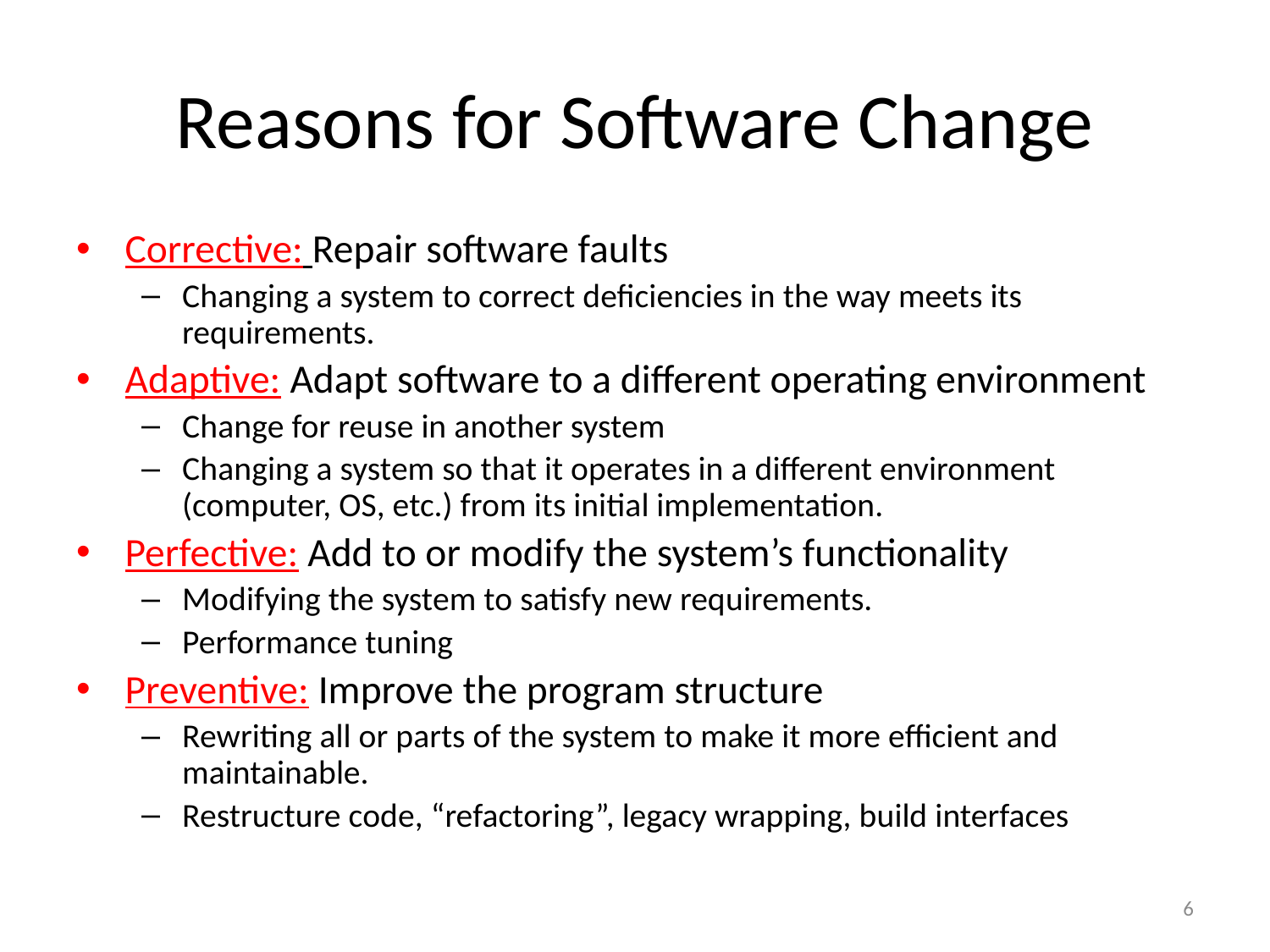

# Reasons for Software Change
Corrective: Repair software faults
Changing a system to correct deficiencies in the way meets its requirements.
Adaptive: Adapt software to a different operating environment
Change for reuse in another system
Changing a system so that it operates in a different environment (computer, OS, etc.) from its initial implementation.
Perfective: Add to or modify the system’s functionality
Modifying the system to satisfy new requirements.
Performance tuning
Preventive: Improve the program structure
Rewriting all or parts of the system to make it more efficient and maintainable.
Restructure code, “refactoring”, legacy wrapping, build interfaces

6